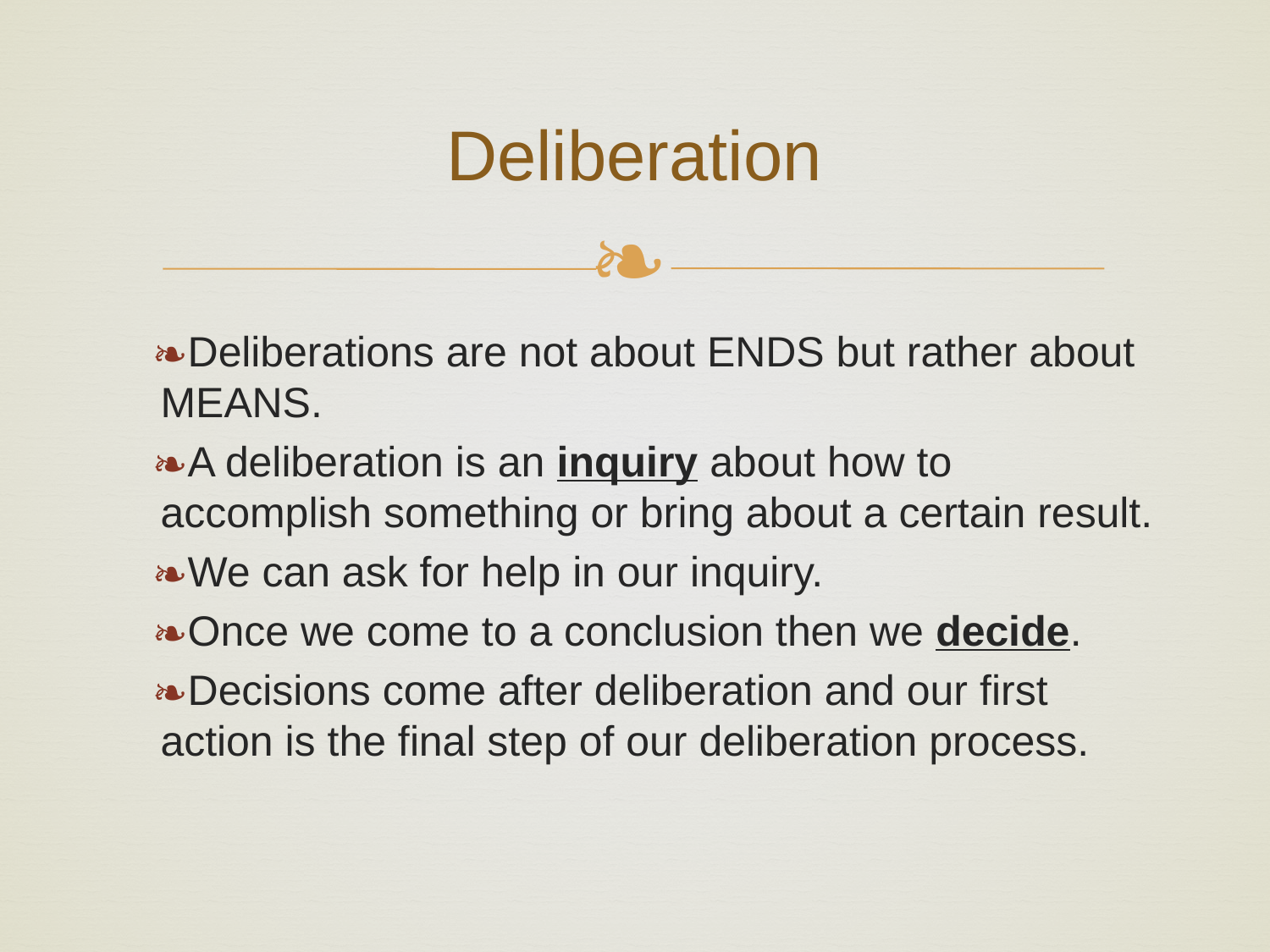

# Deliberation
Deliberations are not about ENDS but rather about MEANS.
A deliberation is an inquiry about how to accomplish something or bring about a certain result.
We can ask for help in our inquiry.
Once we come to a conclusion then we decide.
Decisions come after deliberation and our first action is the final step of our deliberation process.